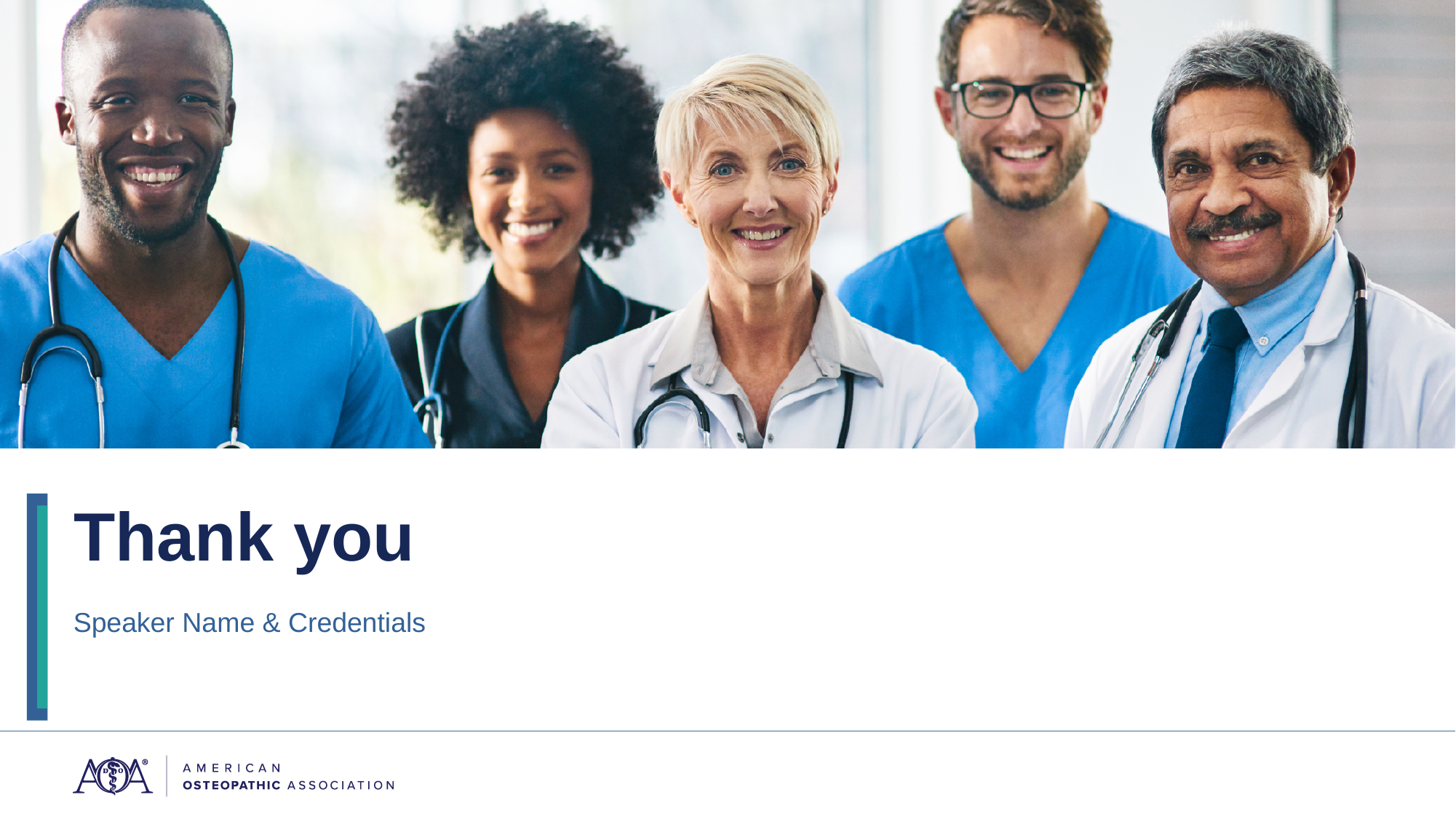

# Thank you
Speaker Name & Credentials